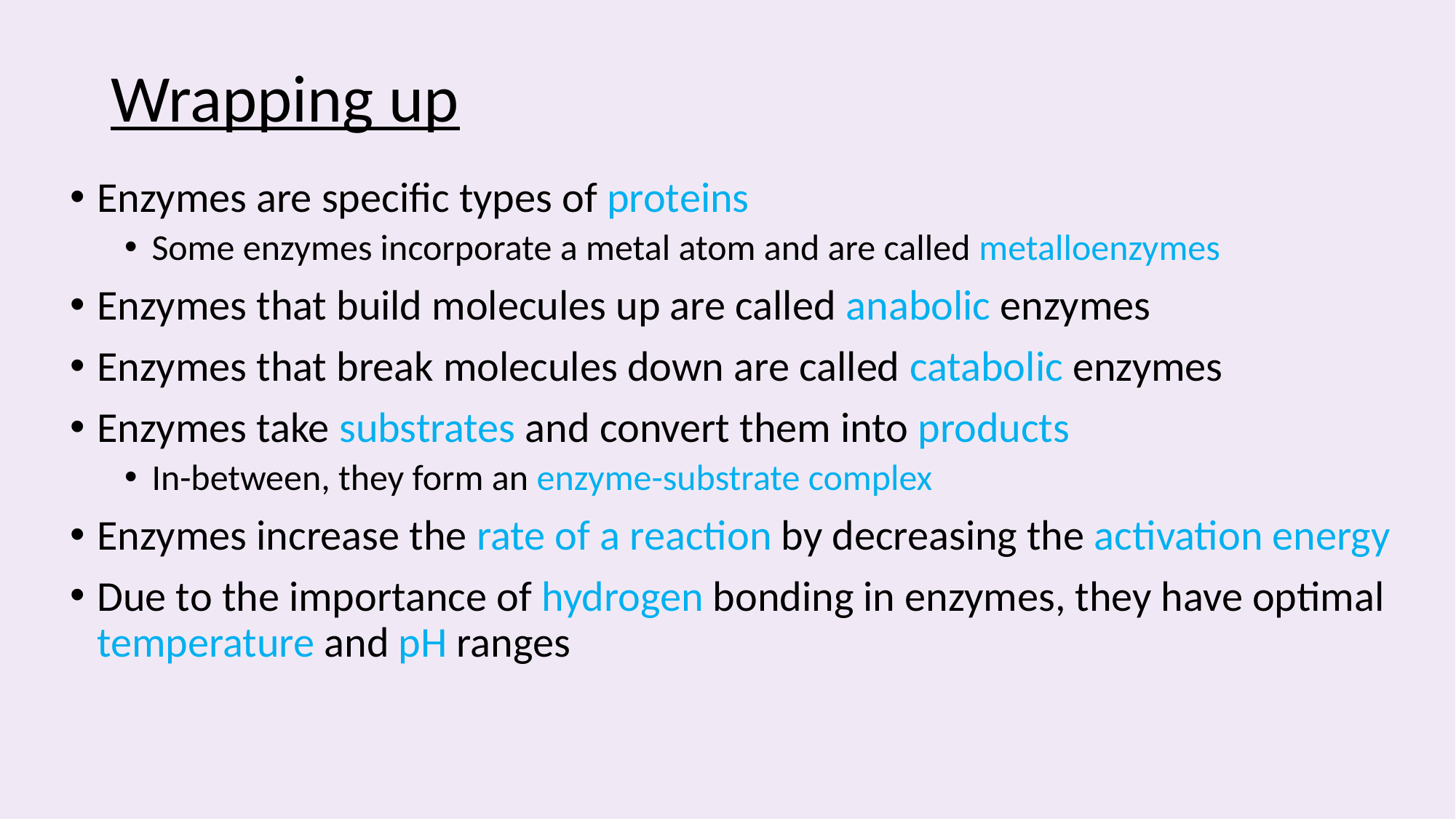

# Wrapping up
Enzymes are specific types of proteins
Some enzymes incorporate a metal atom and are called metalloenzymes
Enzymes that build molecules up are called anabolic enzymes
Enzymes that break molecules down are called catabolic enzymes
Enzymes take substrates and convert them into products
In-between, they form an enzyme-substrate complex
Enzymes increase the rate of a reaction by decreasing the activation energy
Due to the importance of hydrogen bonding in enzymes, they have optimal temperature and pH ranges